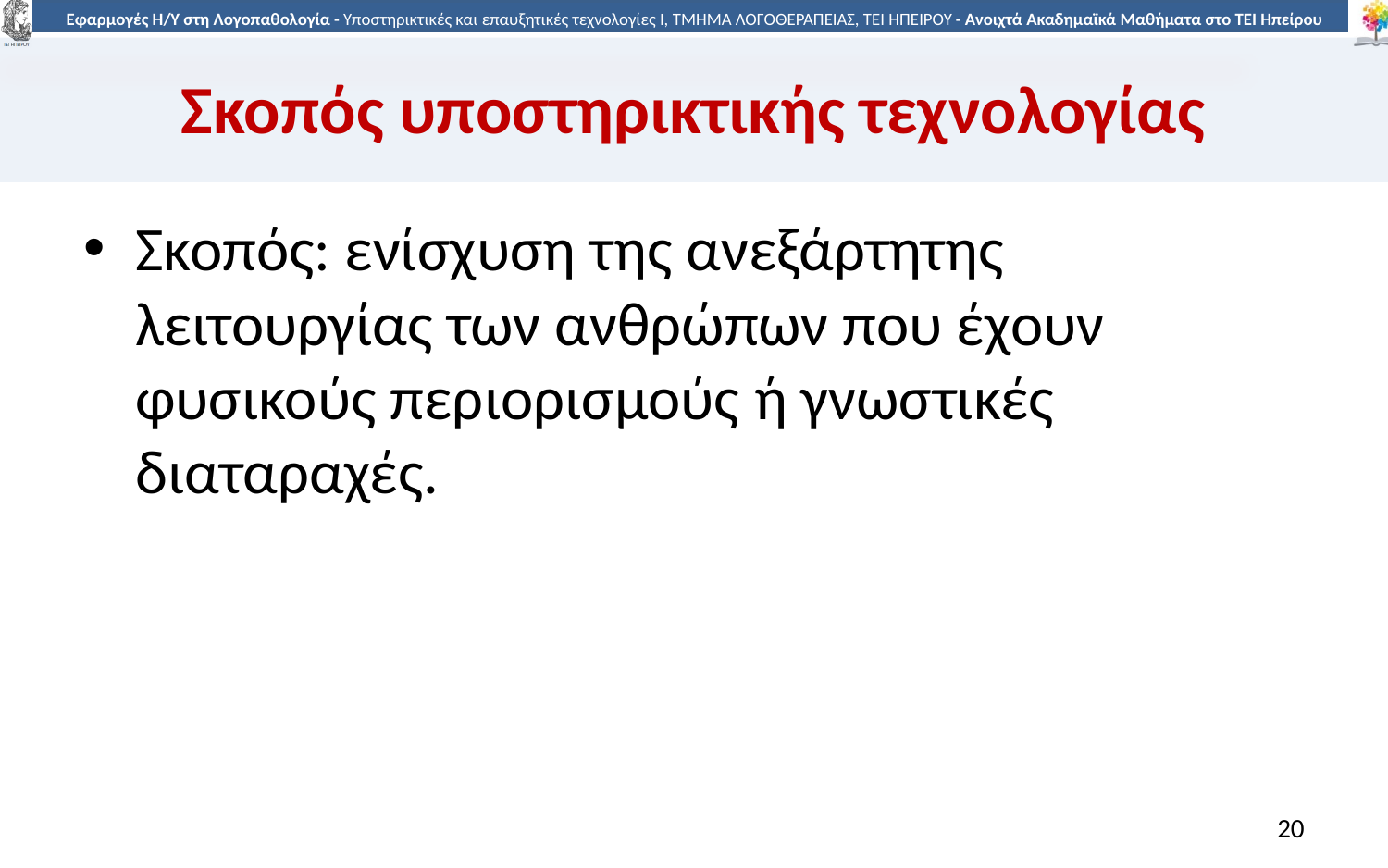

# Σκοπός υποστηρικτικής τεχνολογίας
Σκοπός: ενίσχυση της ανεξάρτητης λειτουργίας των ανθρώπων που έχουν φυσικούς περιορισμούς ή γνωστικές διαταραχές.
20